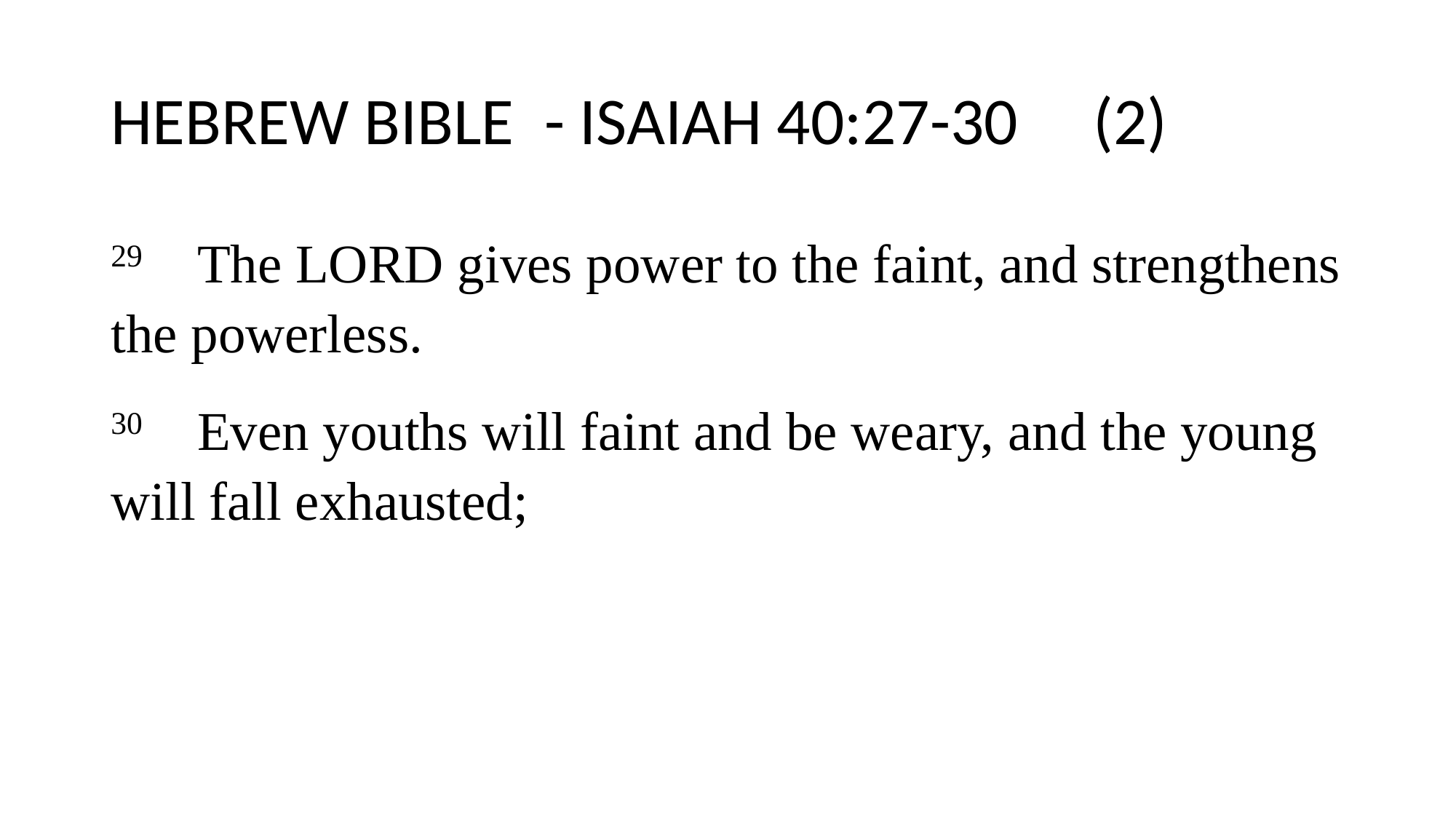

# HEBREW BIBLE  - ISAIAH 40:27-30     (2)
29    The LORD gives power to the faint, and strengthens the powerless.
30    Even youths will faint and be weary, and the young will fall exhausted;